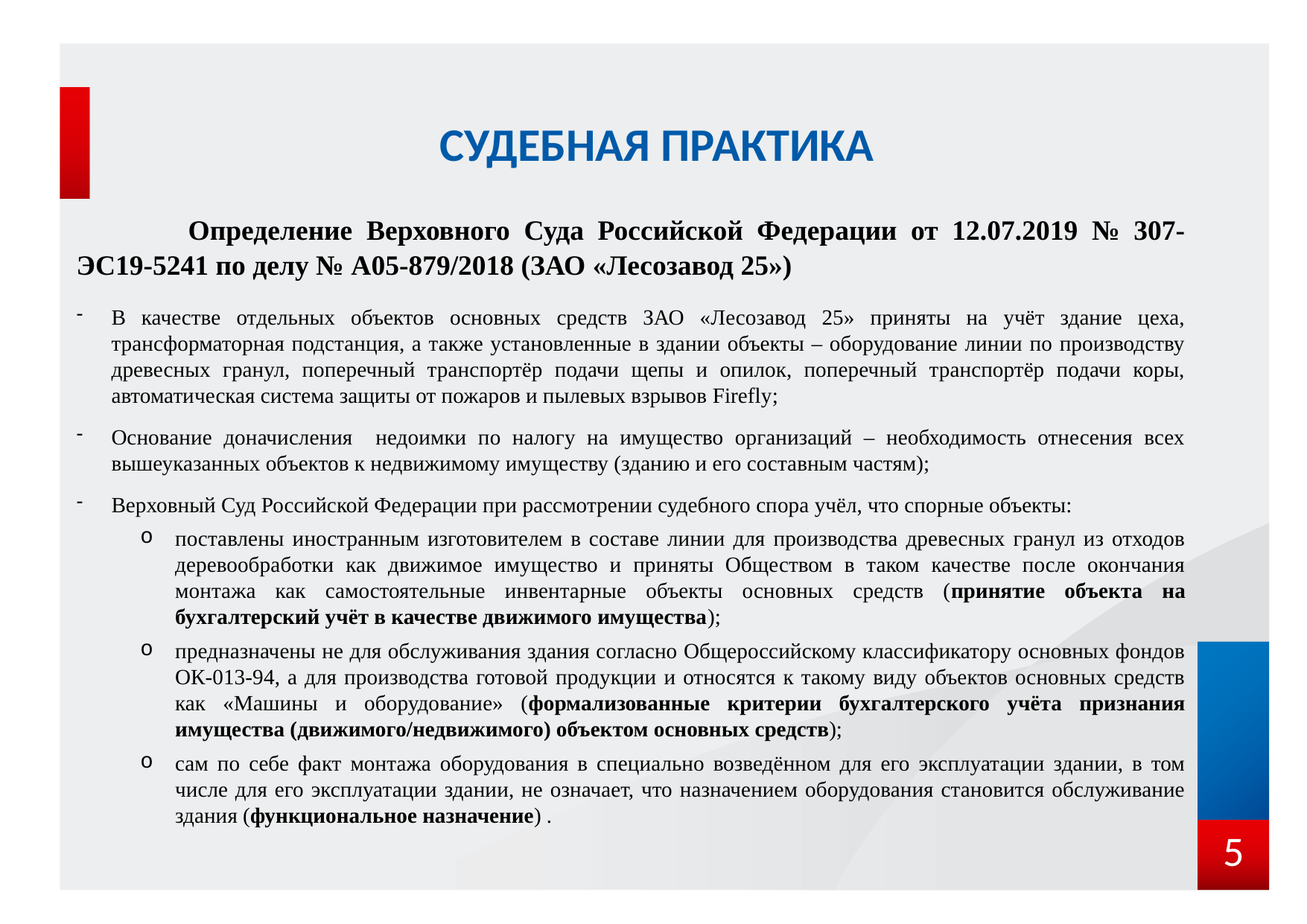

# Судебная практика
	Определение Верховного Суда Российской Федерации от 12.07.2019 № 307-ЭС19-5241 по делу № А05-879/2018 (ЗАО «Лесозавод 25»)
В качестве отдельных объектов основных средств ЗАО «Лесозавод 25» приняты на учёт здание цеха, трансформаторная подстанция, а также установленные в здании объекты – оборудование линии по производству древесных гранул, поперечный транспортёр подачи щепы и опилок, поперечный транспортёр подачи коры, автоматическая система защиты от пожаров и пылевых взрывов Firefly;
Основание доначисления  недоимки по налогу на имущество организаций – необходимость отнесения всех вышеуказанных объектов к недвижимому имуществу (зданию и его составным частям);
Верховный Суд Российской Федерации при рассмотрении судебного спора учёл, что спорные объекты:
поставлены иностранным изготовителем в составе линии для производства древесных гранул из отходов деревообработки как движимое имущество и приняты Обществом в таком качестве после окончания монтажа как самостоятельные инвентарные объекты основных средств (принятие объекта на бухгалтерский учёт в качестве движимого имущества);
предназначены не для обслуживания здания согласно Общероссийскому классификатору основных фондов ОК-013-94, а для производства готовой продукции и относятся к такому виду объектов основных средств как «Машины и оборудование» (формализованные критерии бухгалтерского учёта признания имущества (движимого/недвижимого) объектом основных средств);
сам по себе факт монтажа оборудования в специально возведённом для его эксплуатации здании, в том числе для его эксплуатации здании, не означает, что назначением оборудования становится обслуживание здания (функциональное назначение) .

5